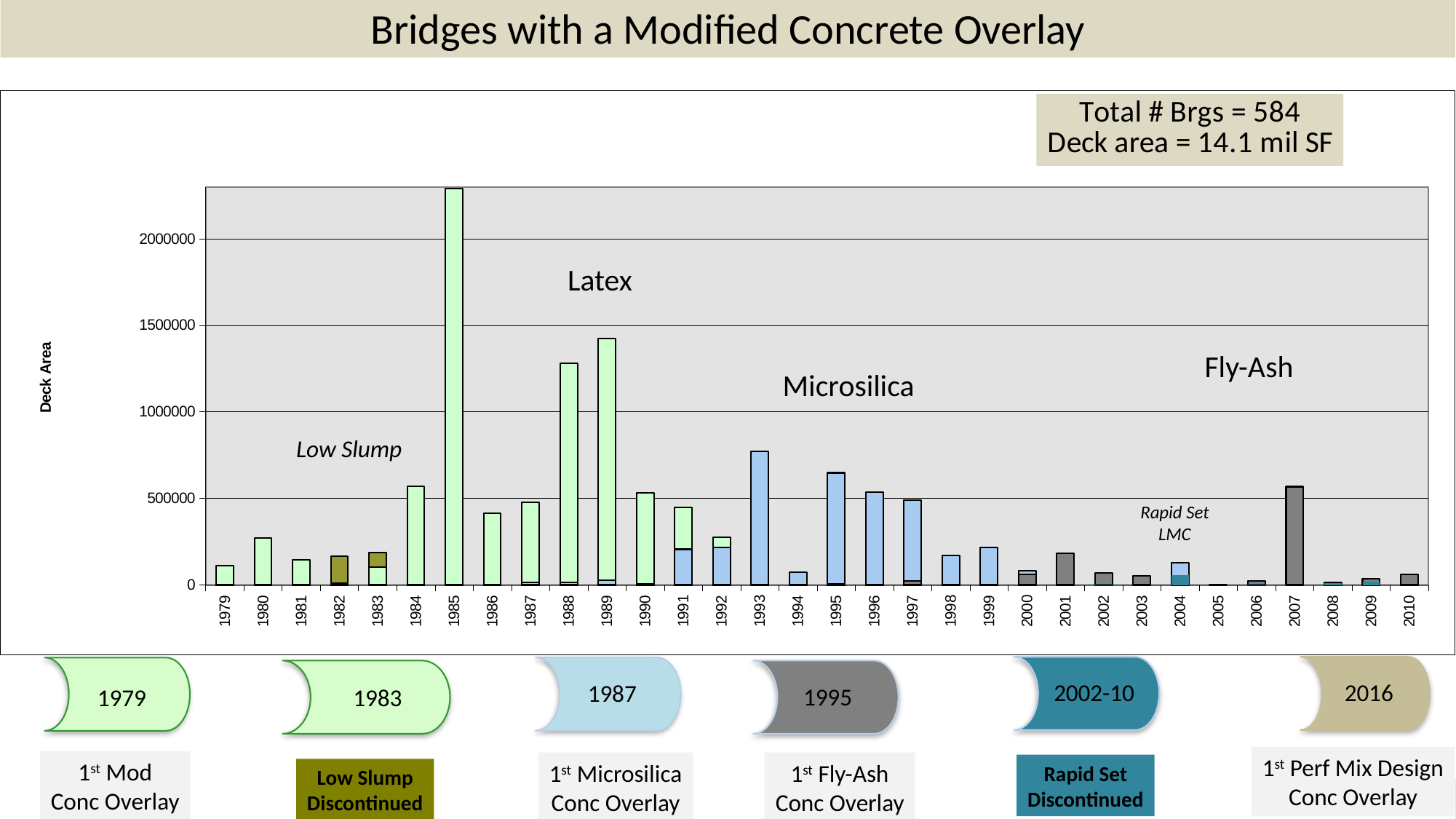

40
Bridges with a Modified Concrete Overlay

[unsupported chart]

Latex
Fly-Ash
Microsilica
Low Slump
Rapid Set
LMC

2002-10

2016

1979

1983

1987
1995
2007 - present
1st Perf Mix Design
Conc Overlay
1st Mod
Conc Overlay
1st Fly-Ash
Conc Overlay
1st Microsilica
Conc Overlay
Rapid Set
Discontinued
Low Slump
Discontinued